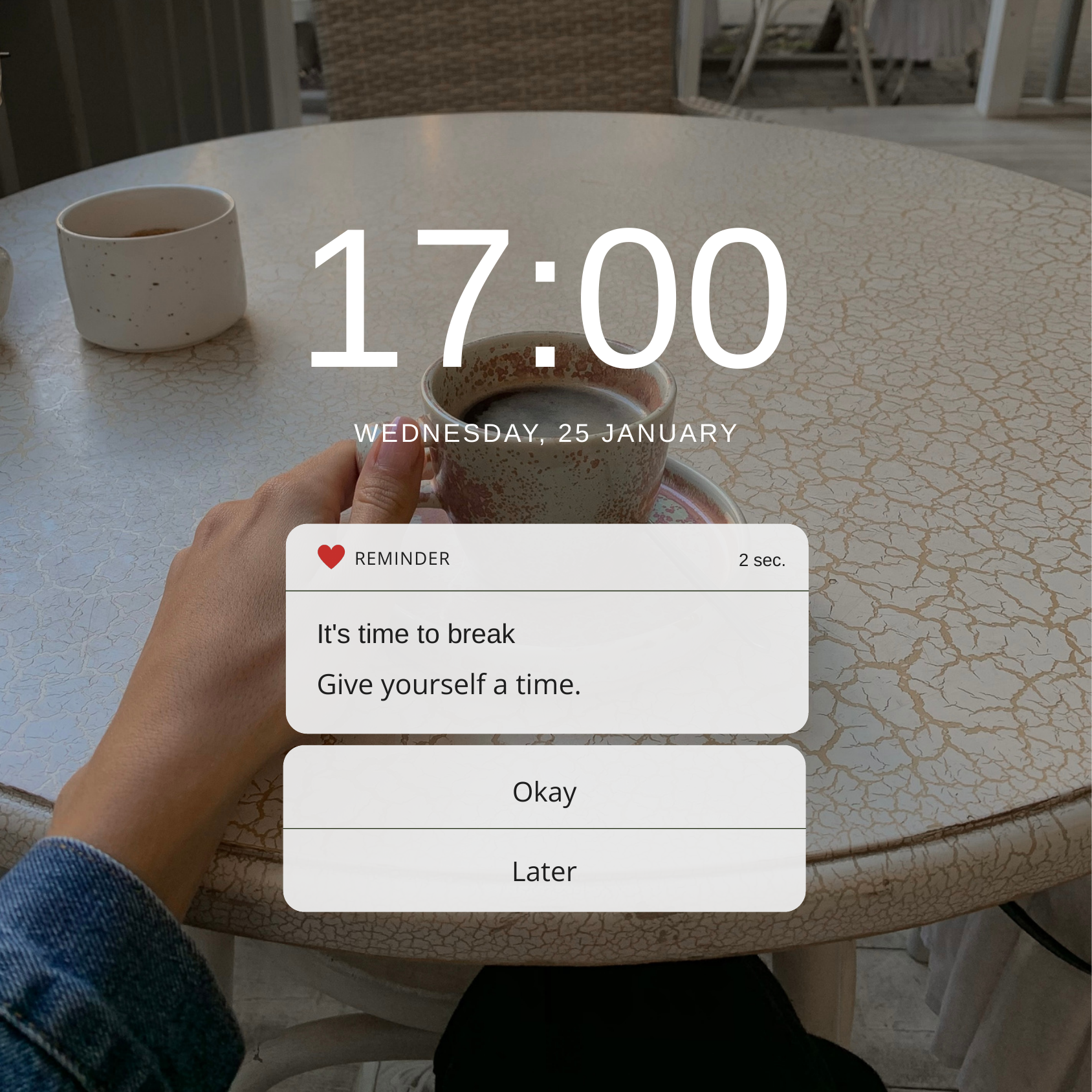

17:00
WEDNESDAY, 25 JANUARY

REMINDER
2 sec.

It's time to break
Give yourself a time.

Okay
Later